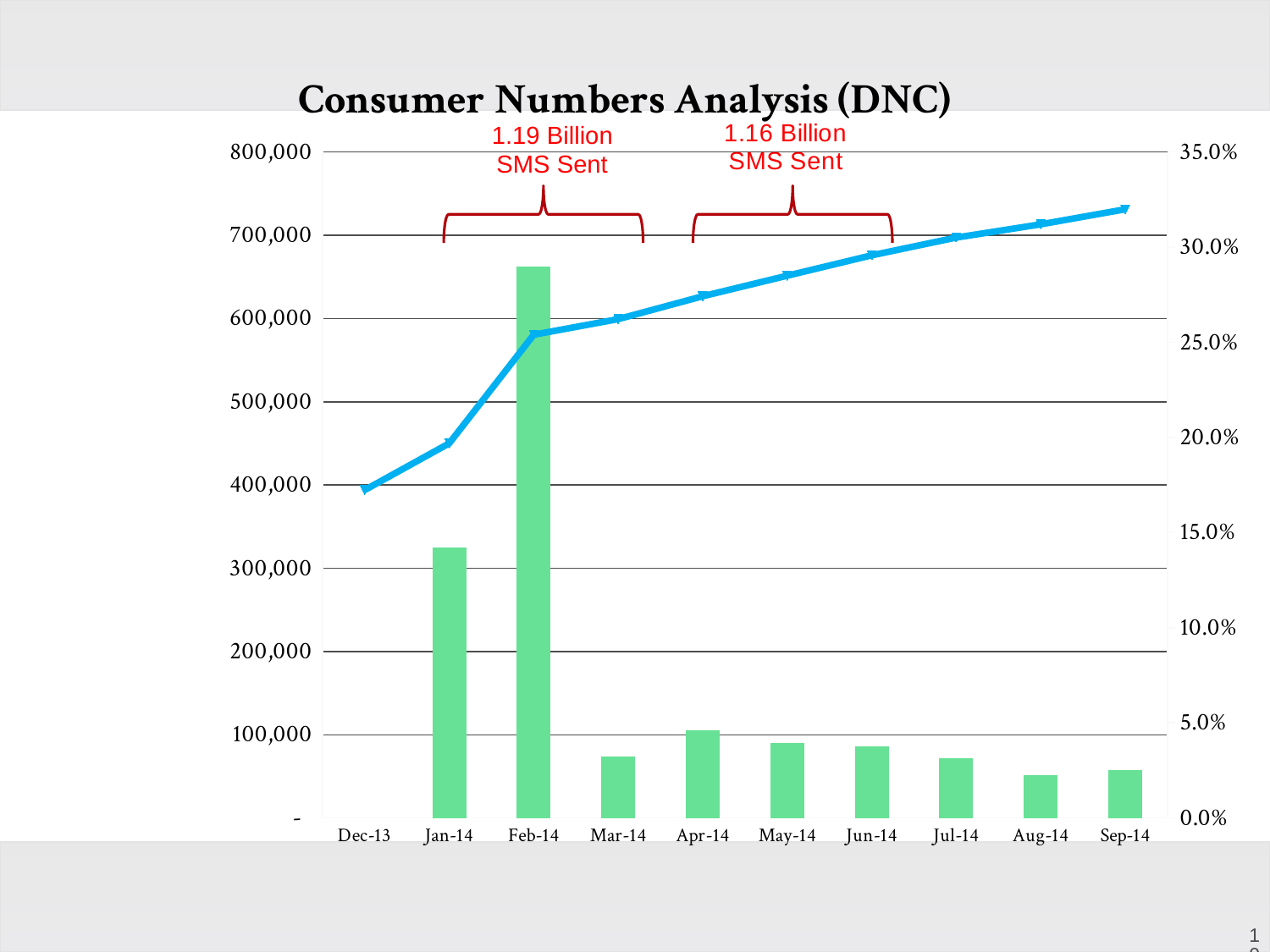

### Chart: Consumer Numbers Analysis (DNC)

| Category | % Increase | Consumer Numbers Registered |
|---|---|---|
| 41609 | None | 393951.0 |
| 41640 | 0.14224611690286354 | 449989.0 |
| 41671 | 0.2899693103609201 | 580472.0 |
| 41699 | 0.032187599057318834 | 599156.0 |
| 41730 | 0.04590457243188761 | 626660.0 |
| 41760 | 0.03934509941595121 | 651316.0 |
| 41791 | 0.03757776563142936 | 675791.0 |
| 41821 | 0.031571891309591274 | 697127.0 |
| 41852 | 0.022761993151893433 | 712995.0 |
| 41883 | 0.025399897614990292 | 731105.0 |
1.19 Billion SMS Sent

10